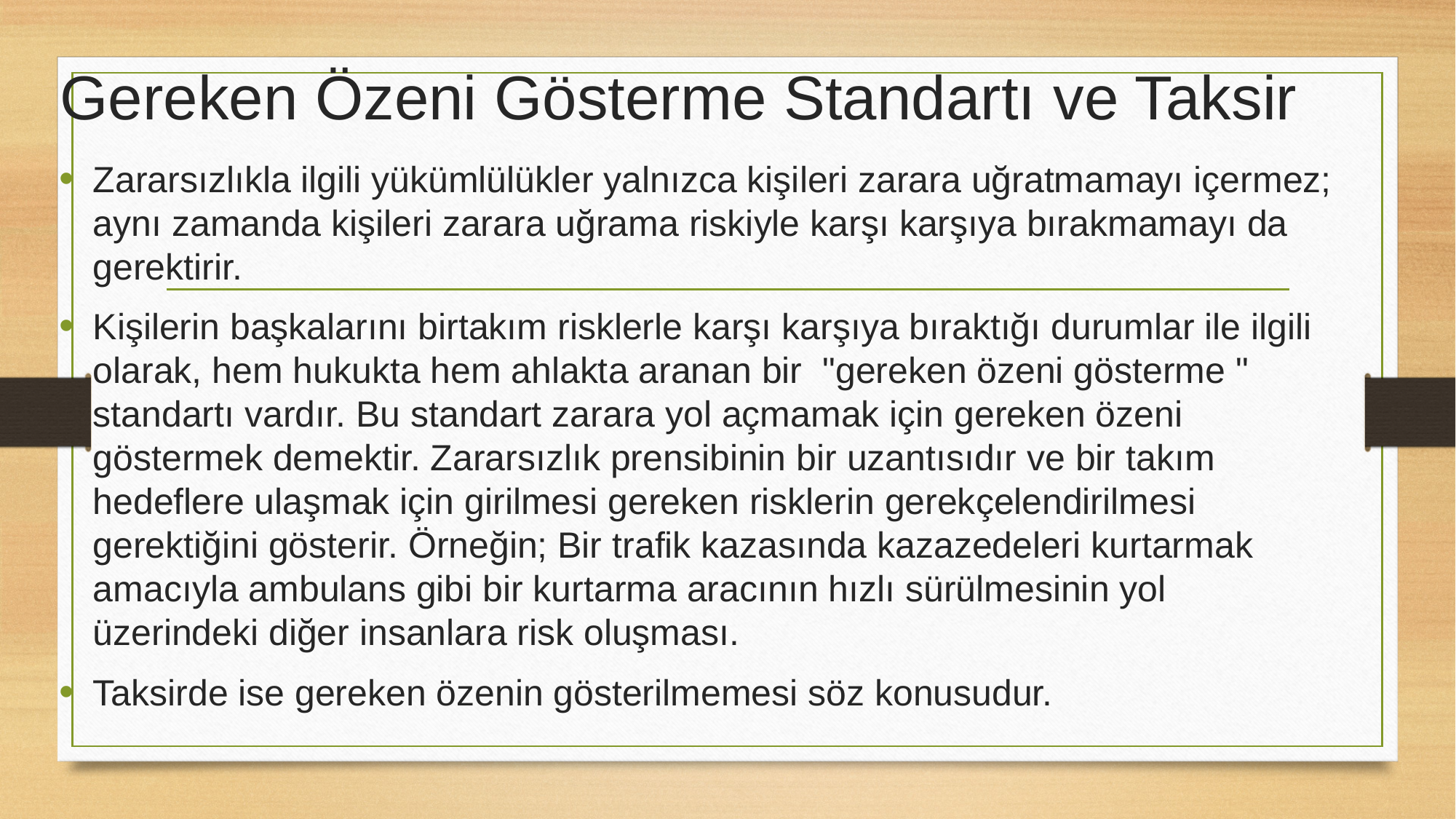

# Gereken Özeni Gösterme Standartı ve Taksir
Zararsızlıkla ilgili yükümlülükler yalnızca kişileri zarara uğratmamayı içermez; aynı zamanda kişileri zarara uğrama riskiyle karşı karşıya bırakmamayı da gerektirir.
Kişilerin başkalarını birtakım risklerle karşı karşıya bıraktığı durumlar ile ilgili olarak, hem hukukta hem ahlakta aranan bir  "gereken özeni gösterme " standartı vardır. Bu standart zarara yol açmamak için gereken özeni göstermek demektir. Zararsızlık prensibinin bir uzantısıdır ve bir takım hedeflere ulaşmak için girilmesi gereken risklerin gerekçelendirilmesi gerektiğini gösterir. Örneğin; Bir trafik kazasında kazazedeleri kurtarmak amacıyla ambulans gibi bir kurtarma aracının hızlı sürülmesinin yol üzerindeki diğer insanlara risk oluşması.
Taksirde ise gereken özenin gösterilmemesi söz konusudur.